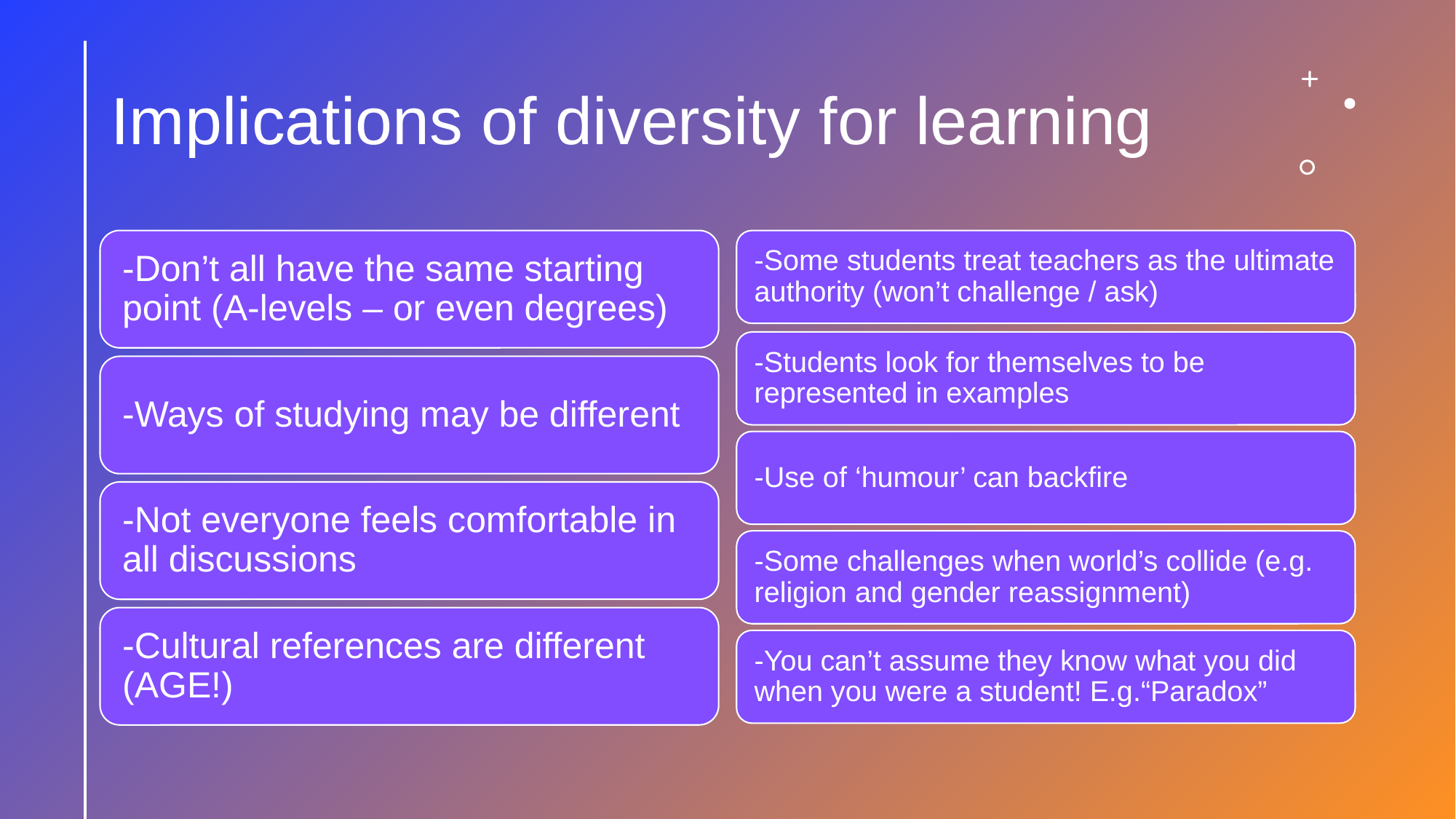

# Implications of diversity for learning

-Don’t all have the same starting point (A-levels – or even degrees)
-Ways of studying may be different
-Not everyone feels comfortable in all discussions
-Cultural references are different (AGE!)
-Some students treat teachers as the ultimate authority (won’t challenge / ask)
-Students look for themselves to be represented in examples
-Use of ‘humour’ can backfire
-Some challenges when world’s collide (e.g. religion and gender reassignment)
-You can’t assume they know what you did when you were a student! E.g.“Paradox”